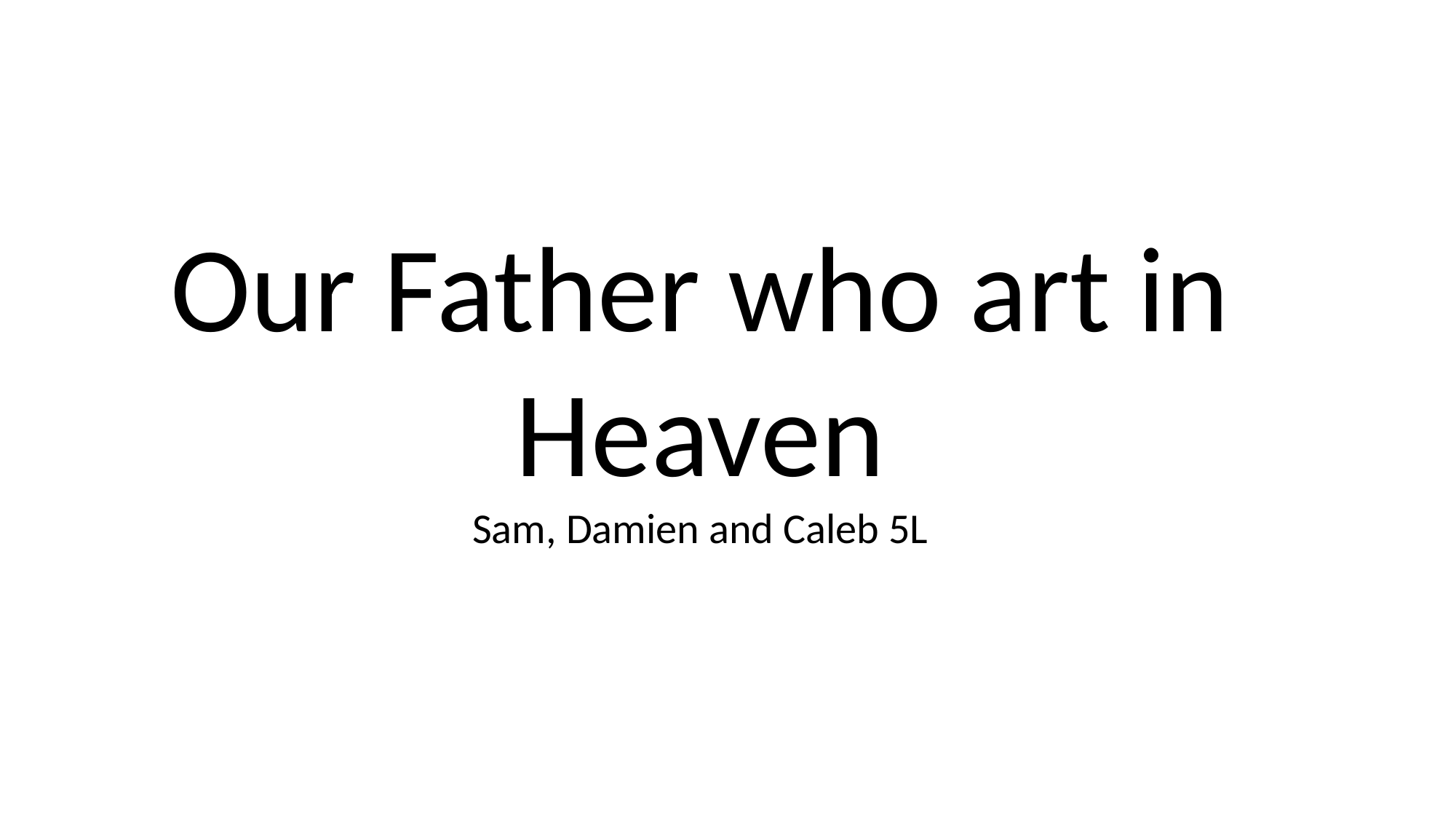

Our Father who art in Heaven
Sam, Damien and Caleb 5L